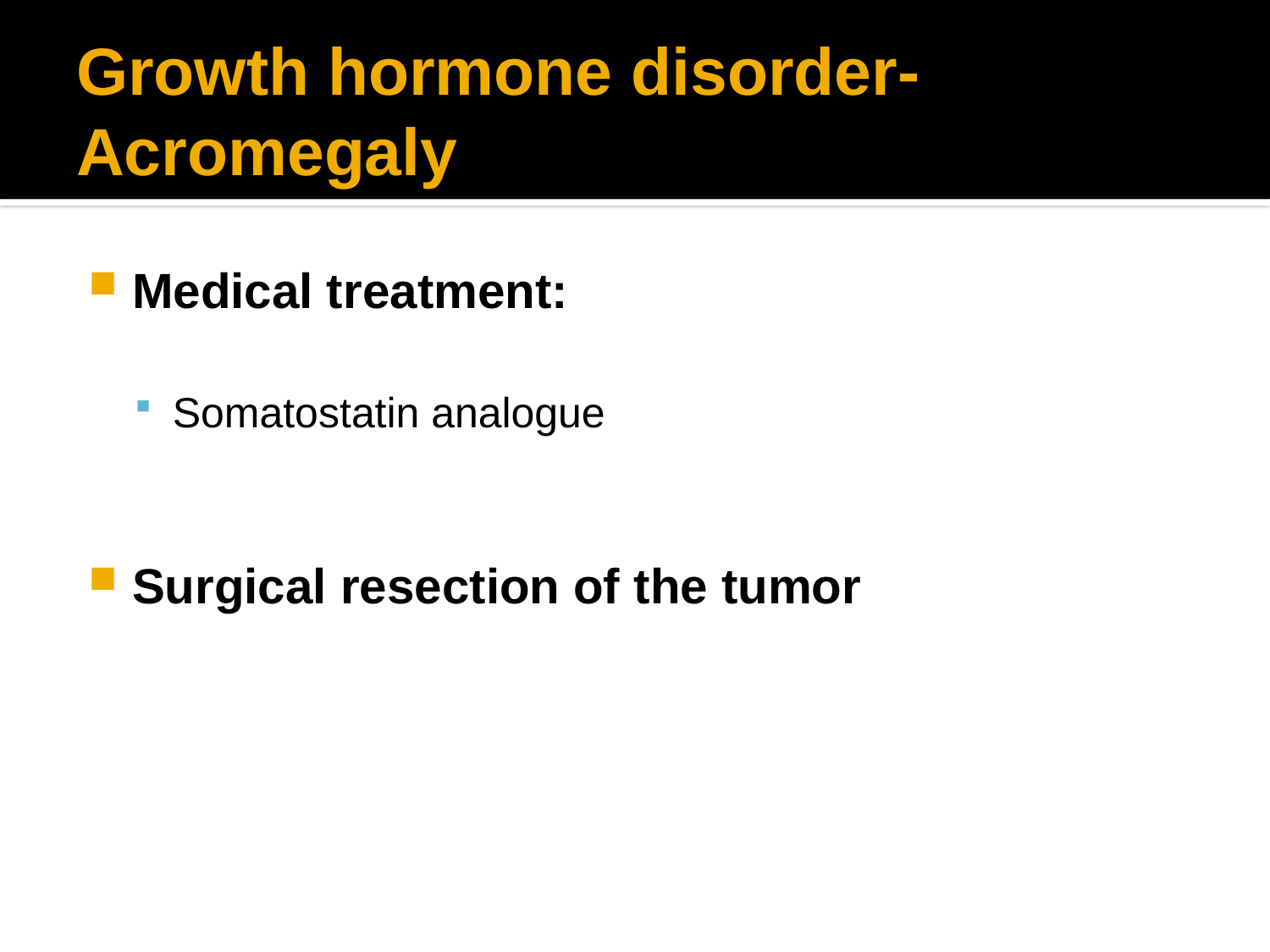

# Growth hormone disorder-Acromegaly
Medical treatment:

Somatostatin analogue

Surgical resection of the tumor